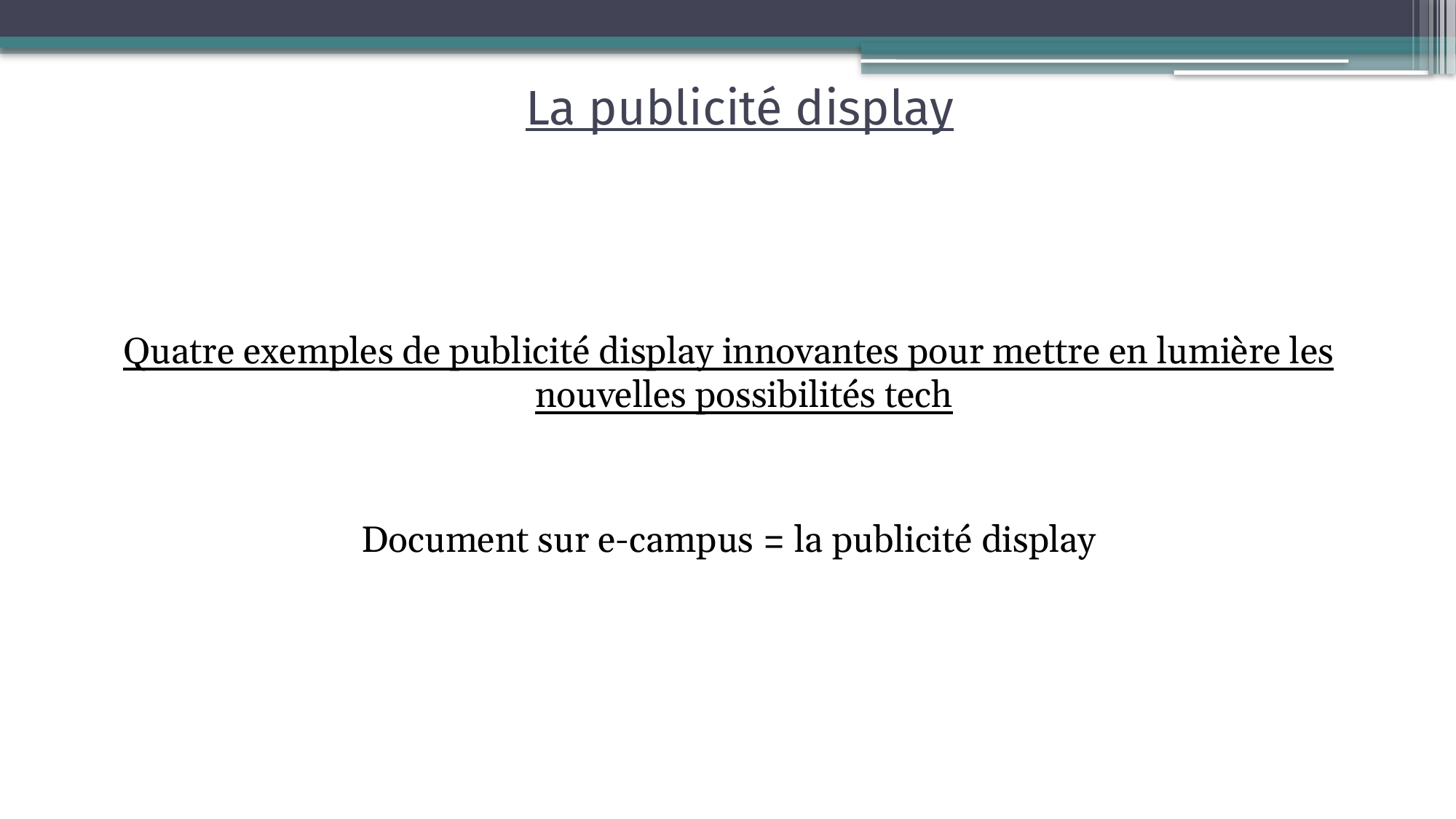

# La publicité display

Quatre exemples de publicité display innovantes pour mettre en lumière les nouvelles possibilités tech

Document sur e-campus = la publicité display